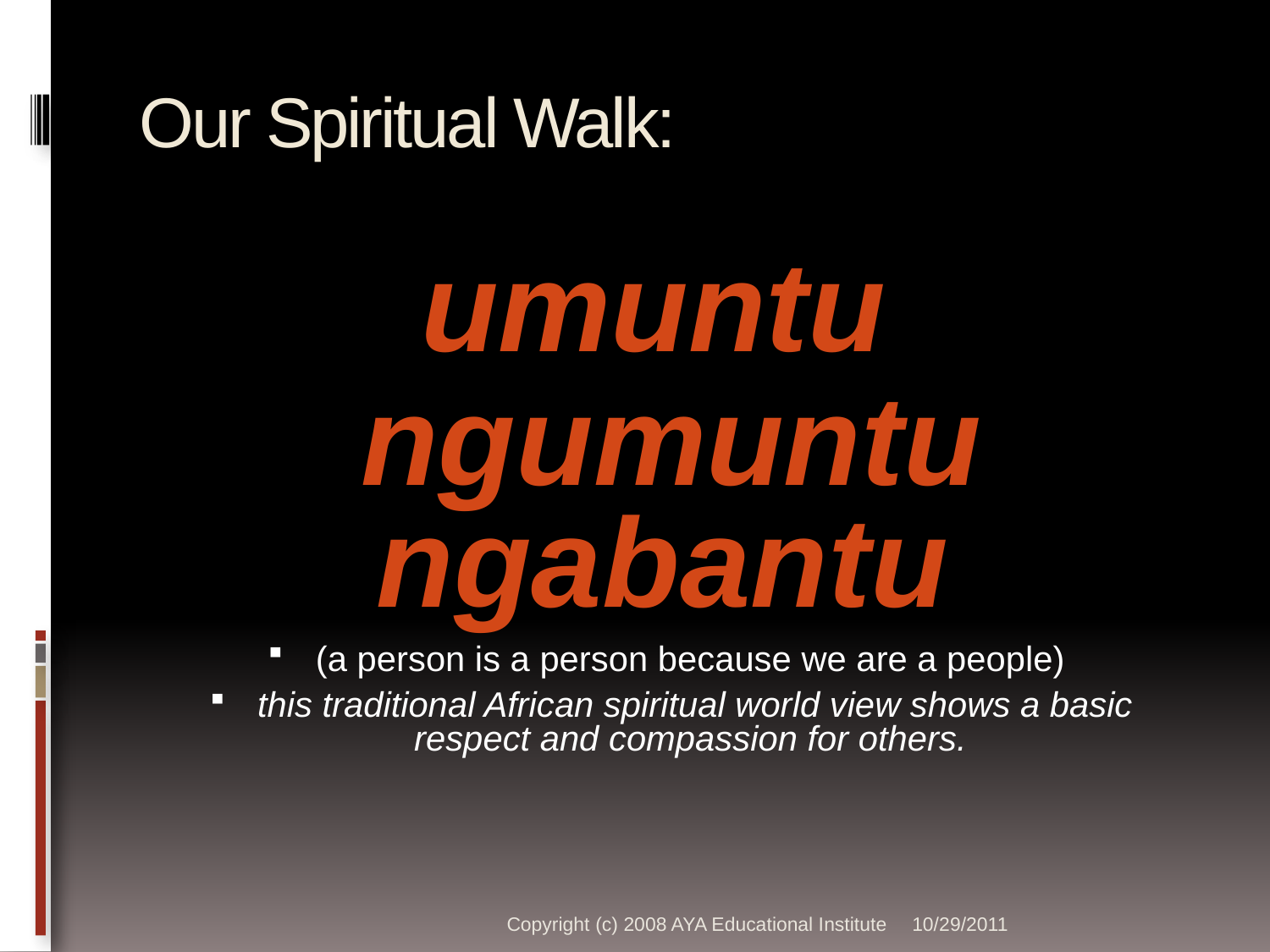

# Our Spiritual Walk:
umuntu
ngumuntu ngabantu
(a person is a person because we are a people)
this traditional African spiritual world view shows a basic respect and compassion for others.

Copyright (c) 2008 AYA Educational Institute
10/29/2011